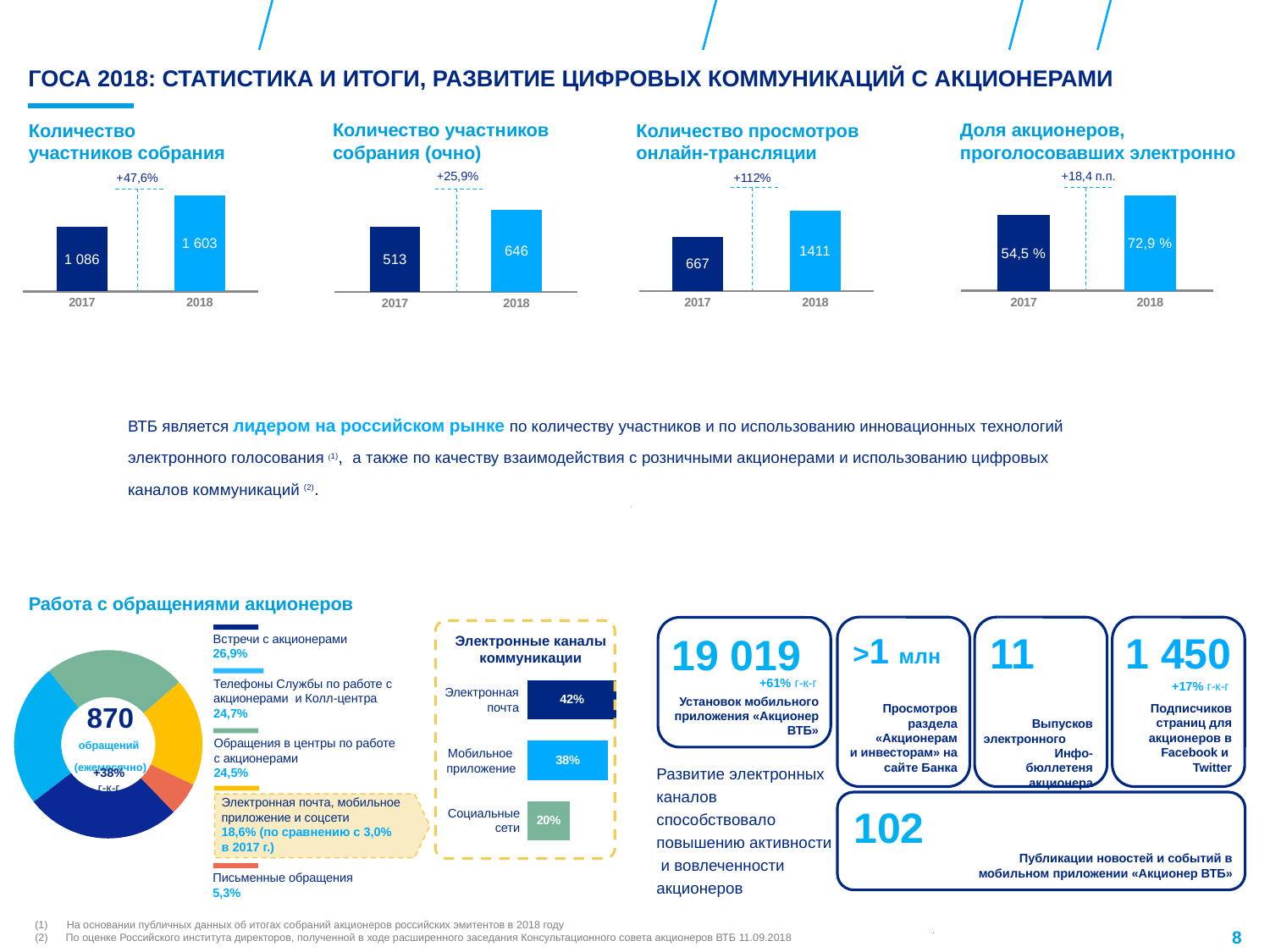

ГОСА 2018: СТАТИСТИКА И ИТОГИ, РАЗВИТИЕ ЦИФРОВЫХ КОММУНИКАЦИЙ С АКЦИОНЕРАМИ

Доля акционеров, проголосовавших электронно
Количество участников собрания (очно)
Количество просмотров онлайн-трансляции
Количество участников собрания
+3,1% «ЗА»
по сравнению
с 2017 г.

### Chart

| Category |  |
|---|---|
| 2017 | 513.0 |
| 2018 | 646.0 |

### Chart

| Category |  |
|---|---|
| 2017 | 1086.0 |
| 2018 | 1603.0 |
+18,4 п.п.
+25,9%
+112%
+47,6%

### Chart

| Category |  |
|---|---|
| 2017 | 513.0 |
| 2018 | 646.0 |

### Chart

| Category |  |
|---|---|
| 2017 | 1086.0 |
| 2018 | 1603.0 |

### Chart

| Category |  |
|---|---|

### Chart

| Category |
|---|

### Chart

| Category |
|---|
ВТБ является лидером на российском рынке по количеству участников и по использованию инновационных технологий электронного голосования (1),  а также по качеству взаимодействия с розничными акционерами и использованию цифровых каналов коммуникаций (2).

### Chart

| Category |  |
|---|---|
Работа с обращениями акционеров

11
1 450
19 019
>1 млн

Встречи с акционерами
26,9%
Электронные каналы коммуникации

### Chart

| Category |  |
|---|---|

### Chart

| Category |  |
|---|---|
+61% г-к-г
Телефоны Службы по работе с акционерами  и Колл-центра
24,7%
+17% г-к-г
Электронная почта
Установок мобильного приложения «Акционер ВТБ»
870

обращений
(ежемесячно)
Подписчиков страниц для акционеров в Facebook и
Twitter
Просмотров раздела «Акционерам
 и инвесторам» на сайте Банка
Выпусков электронного                              Инфо-бюллетеня акционера

Обращения в центры по работе          с акционерами
24,5%
Мобильное
приложение
Развитие электронных каналов способствовало повышению активности  и вовлеченности акционеров
+38%
г-к-г

Электронная почта, мобильное приложение и соцсети
18,6% (по сравнению с 3,0%             в 2017 г.)

102
Социальные сети
                                                               Публикации новостей и событий в мобильном приложении «Акционер ВТБ»

Письменные обращения
5,3%
На основании публичных данных об итогах собраний акционеров российских эмитентов в 2018 году
(2)      По оценке Российского института директоров, полученной в ходе расширенного заседания Консультационного совета акционеров ВТБ 11.09.2018

### Chart

| Category |  |
|---|---|